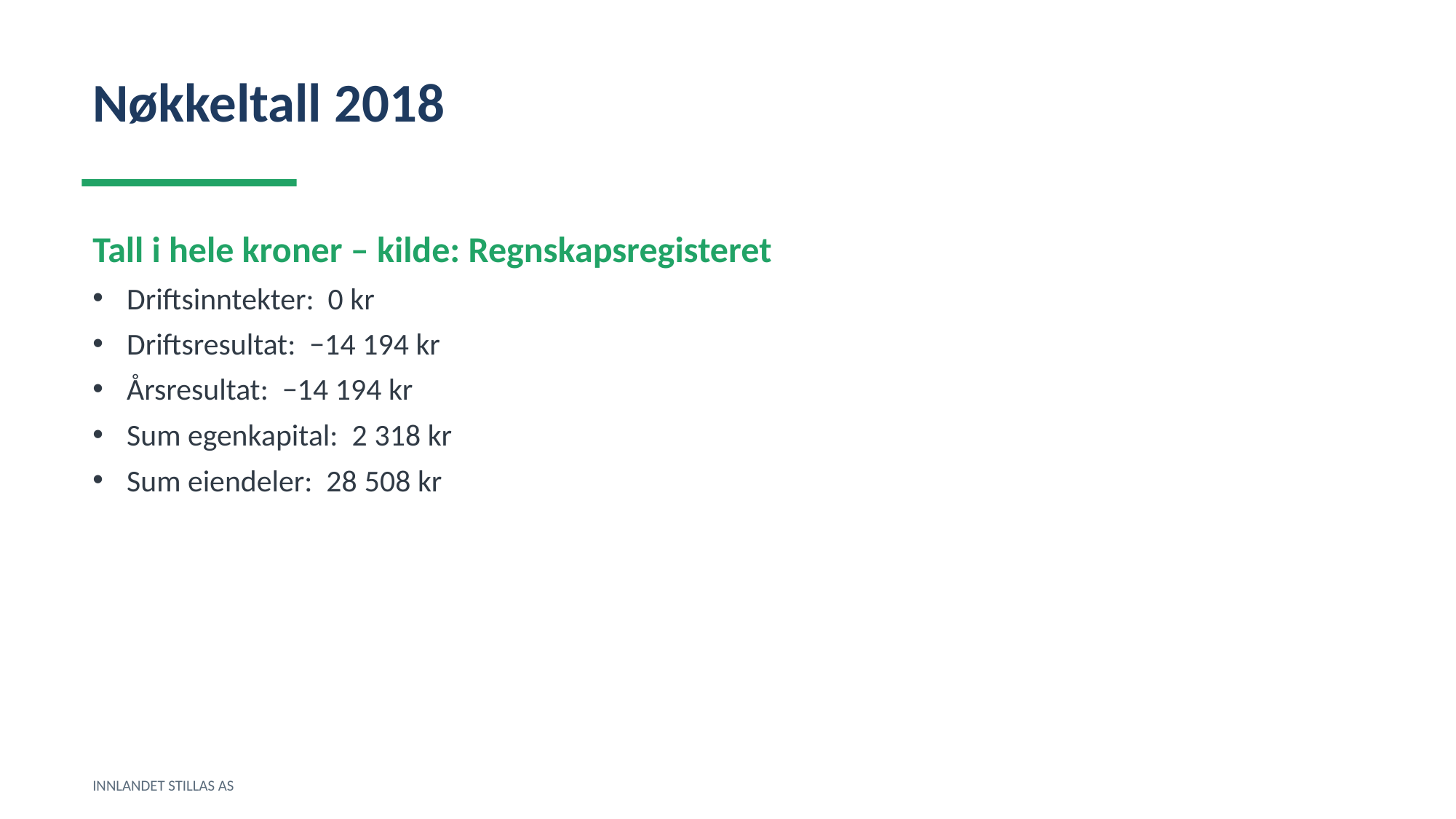

Nøkkeltall 2018

Tall i hele kroner – kilde: Regnskapsregisteret
Driftsinntekter:  0 kr
Driftsresultat:  −14 194 kr
Årsresultat:  −14 194 kr
Sum egenkapital:  2 318 kr
Sum eiendeler:  28 508 kr
INNLANDET STILLAS AS